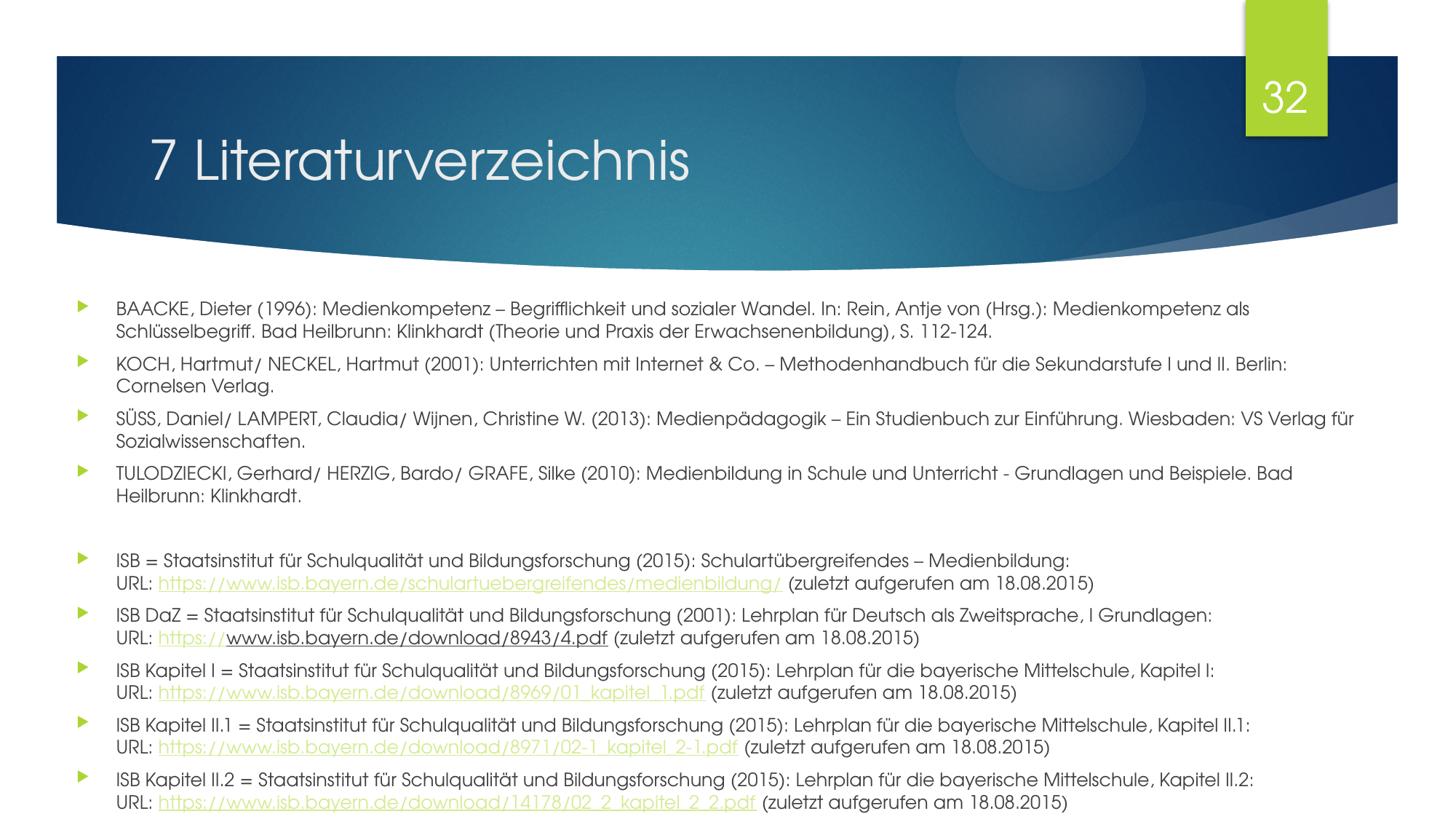

32
# 7 Literaturverzeichnis
BAACKE, Dieter (1996): Medienkompetenz – Begrifflichkeit und sozialer Wandel. In: Rein, Antje von (Hrsg.): Medienkompetenz als Schlüsselbegriff. Bad Heilbrunn: Klinkhardt (Theorie und Praxis der Erwachsenenbildung), S. 112-124.
KOCH, Hartmut/ NECKEL, Hartmut (2001): Unterrichten mit Internet & Co. – Methodenhandbuch für die Sekundarstufe I und II. Berlin: Cornelsen Verlag.
SÜSS, Daniel/ LAMPERT, Claudia/ Wijnen, Christine W. (2013): Medienpädagogik – Ein Studienbuch zur Einführung. Wiesbaden: VS Verlag für Sozialwissenschaften.
TULODZIECKI, Gerhard/ HERZIG, Bardo/ GRAFE, Silke (2010): Medienbildung in Schule und Unterricht - Grundlagen und Beispiele. Bad Heilbrunn: Klinkhardt.

ISB = Staatsinstitut für Schulqualität und Bildungsforschung (2015): Schulartübergreifendes – Medienbildung:
URL: https://www.isb.bayern.de/schulartuebergreifendes/medienbildung/ (zuletzt aufgerufen am 18.08.2015)
ISB DaZ = Staatsinstitut für Schulqualität und Bildungsforschung (2001): Lehrplan für Deutsch als Zweitsprache, I Grundlagen:
URL: https://www.isb.bayern.de/download/8943/4.pdf (zuletzt aufgerufen am 18.08.2015)
ISB Kapitel I = Staatsinstitut für Schulqualität und Bildungsforschung (2015): Lehrplan für die bayerische Mittelschule, Kapitel I:
URL: https://www.isb.bayern.de/download/8969/01_kapitel_1.pdf (zuletzt aufgerufen am 18.08.2015)
ISB Kapitel II.1 = Staatsinstitut für Schulqualität und Bildungsforschung (2015): Lehrplan für die bayerische Mittelschule, Kapitel II.1:
URL: https://www.isb.bayern.de/download/8971/02-1_kapitel_2-1.pdf (zuletzt aufgerufen am 18.08.2015)
ISB Kapitel II.2 = Staatsinstitut für Schulqualität und Bildungsforschung (2015): Lehrplan für die bayerische Mittelschule, Kapitel II.2:
URL: https://www.isb.bayern.de/download/14178/02_2_kapitel_2_2.pdf (zuletzt aufgerufen am 18.08.2015)